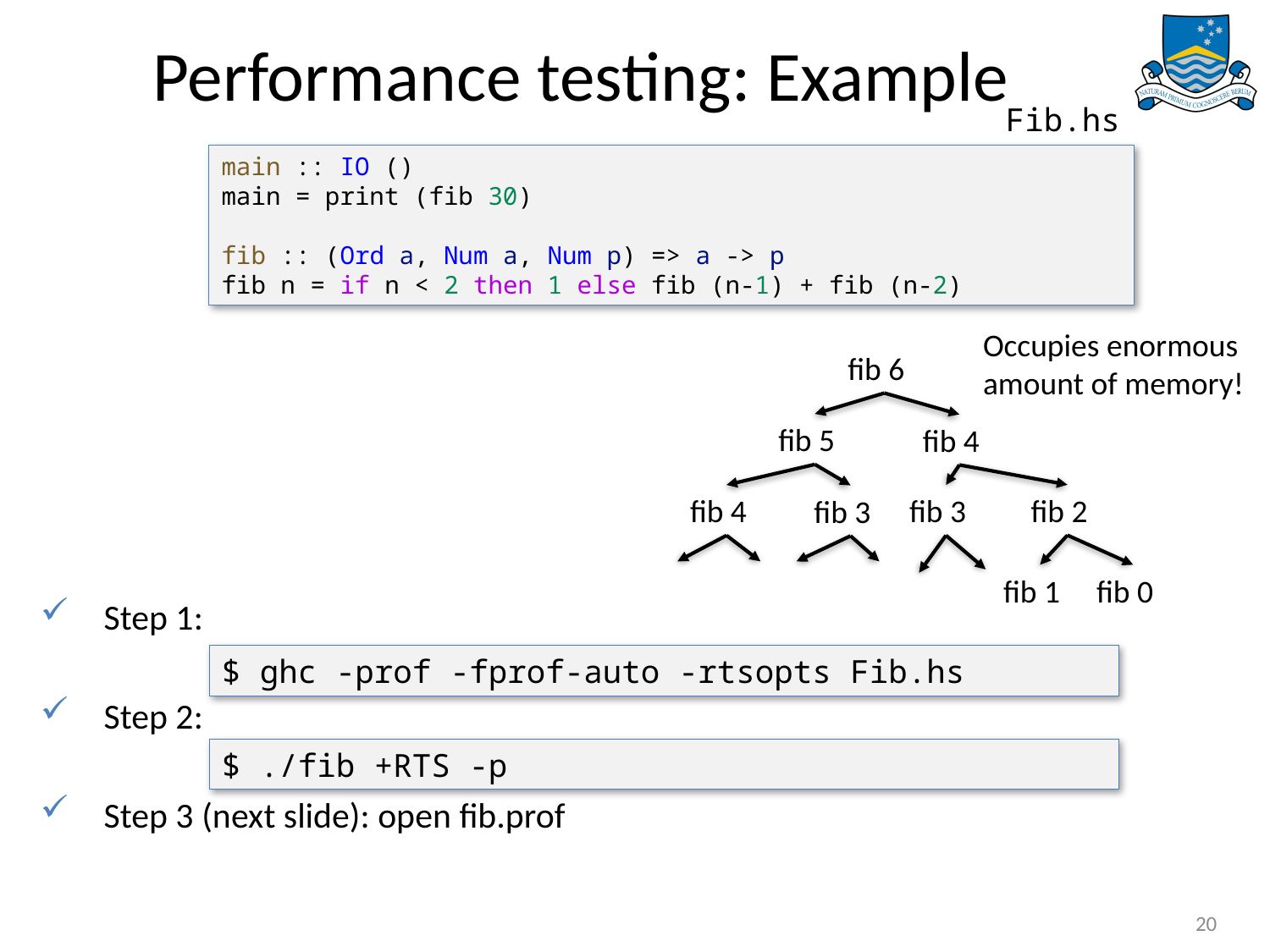

# Performance testing: Example
Fib.hs
main :: IO ()
main = print (fib 30)
fib :: (Ord a, Num a, Num p) => a -> p
fib n = if n < 2 then 1 else fib (n-1) + fib (n-2)
Occupies enormous amount of memory!
fib 6
fib 5
fib 4
fib 2
fib 4
fib 3
fib 3
fib 1
fib 0
Step 1:

Step 2:

Step 3 (next slide): open fib.prof

$ ghc -prof -fprof-auto -rtsopts Fib.hs
$ ./fib +RTS -p
20